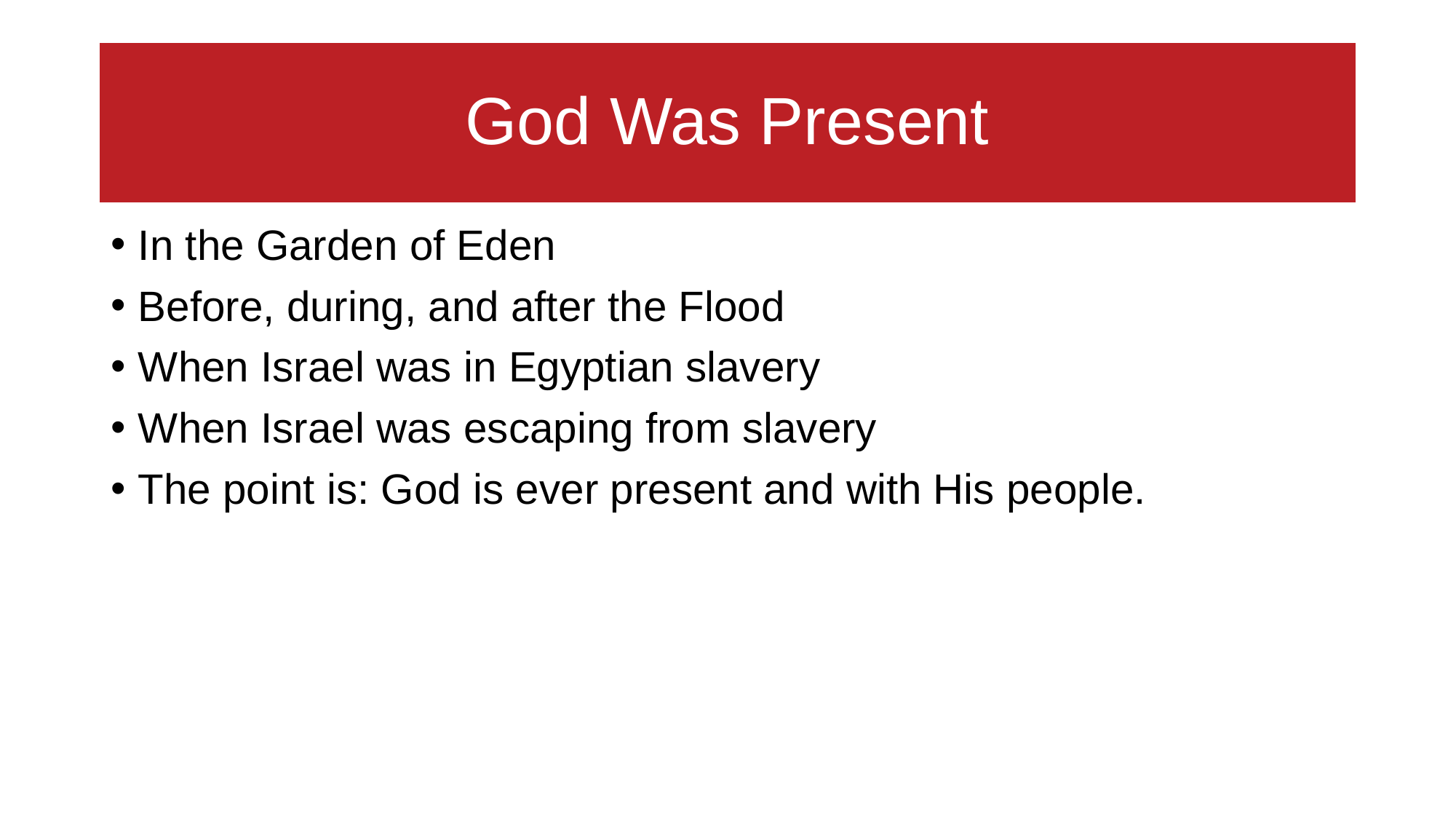

# God Was Present
In the Garden of Eden
Before, during, and after the Flood
When Israel was in Egyptian slavery
When Israel was escaping from slavery
The point is: God is ever present and with His people.